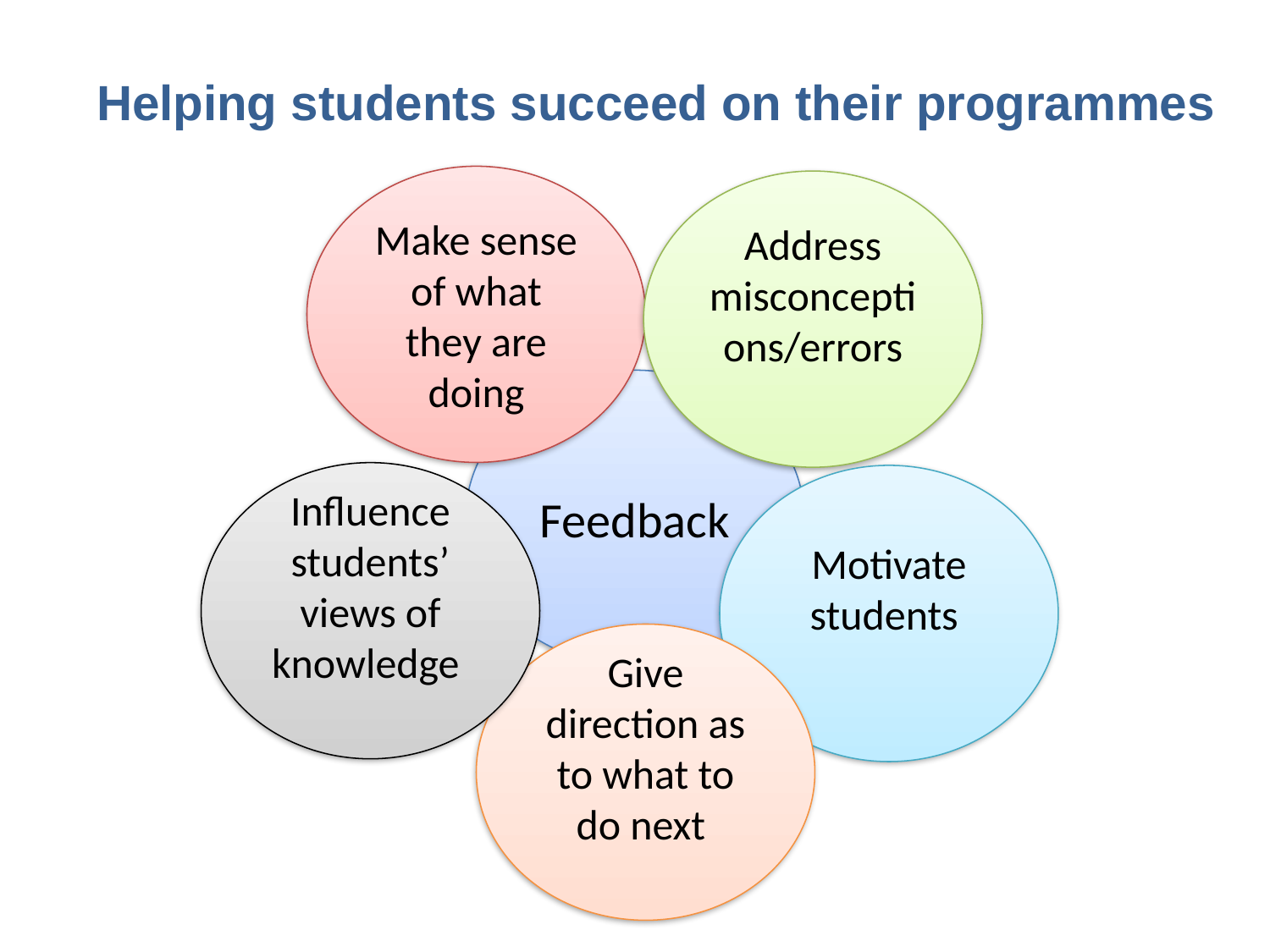

# Helping students succeed on their programmes
Make sense of what they are doing
Address misconceptions/errors

Feedback
Influence students’ views of knowledge

Motivate students

Give direction as to what to do next